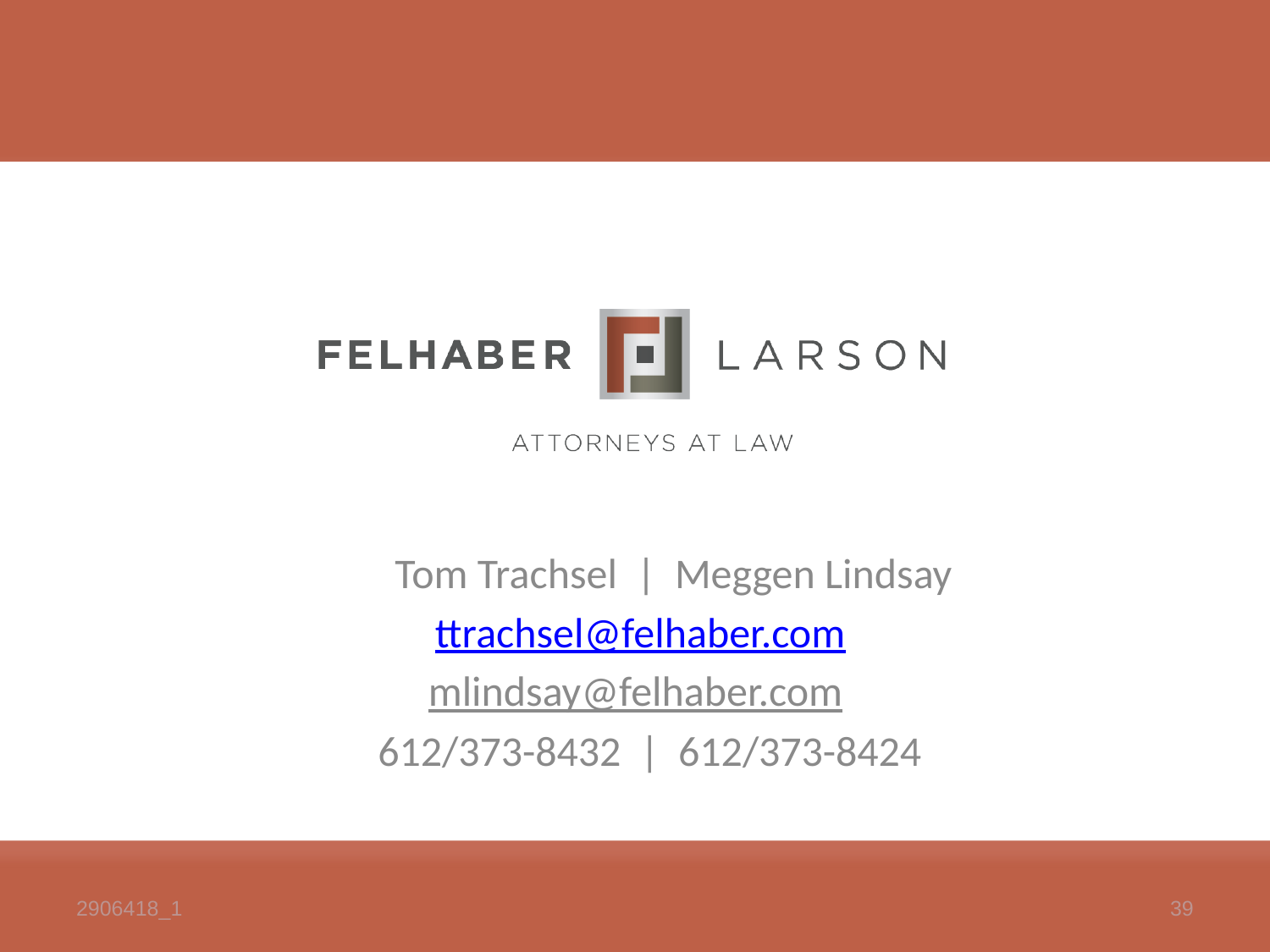

Tom Trachsel  |  Meggen Lindsay
ttrachsel@felhaber.com
mlindsay@felhaber.com
  612/373-8432  |  612/373-8424
2906418_1
39